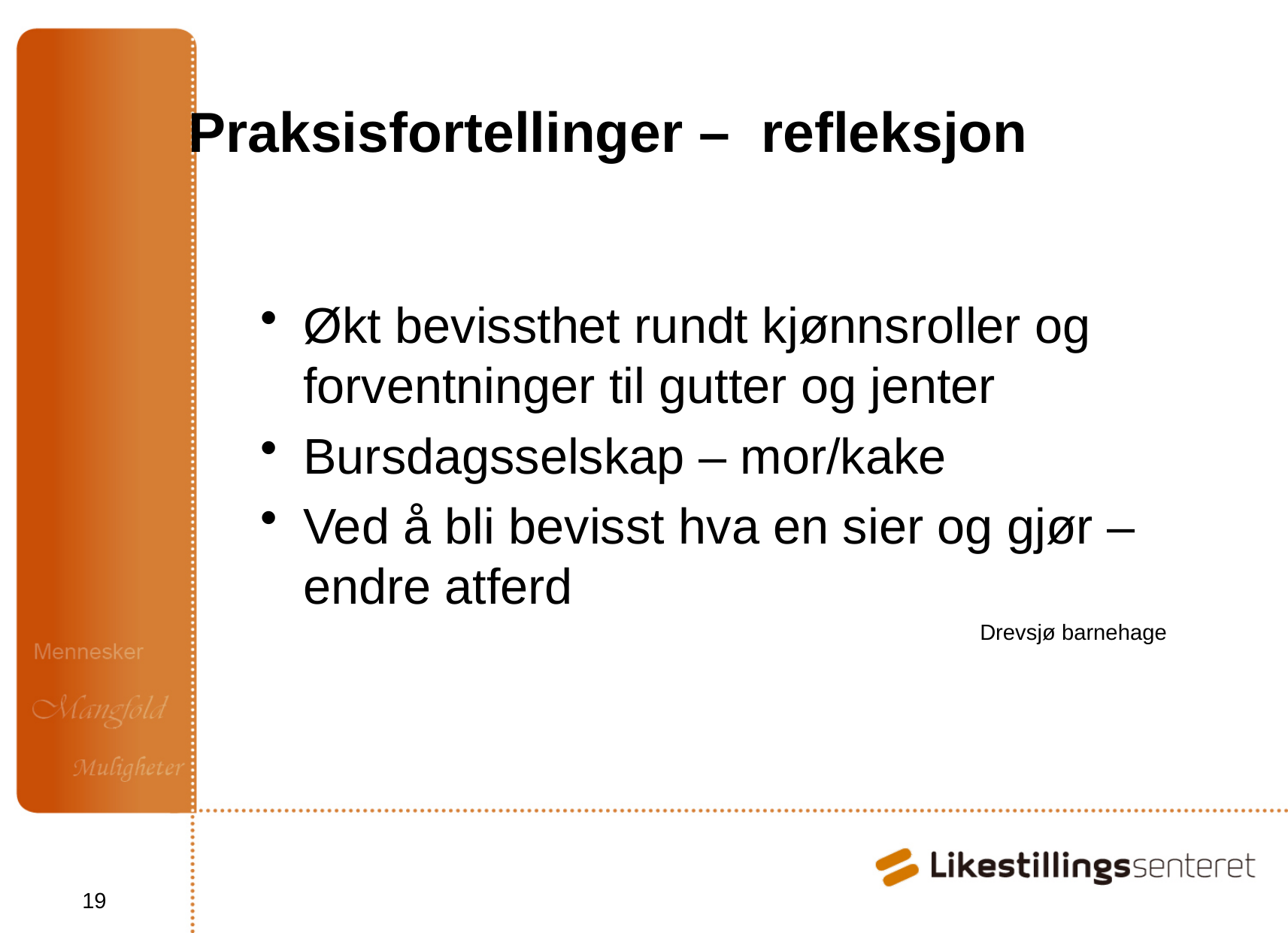

# Praksisfortellinger –  refleksjon

Økt bevissthet rundt kjønnsroller og forventninger til gutter og jenter
Bursdagsselskap – mor/kake
Ved å bli bevisst hva en sier og gjør – endre atferd
							Drevsjø barnehage